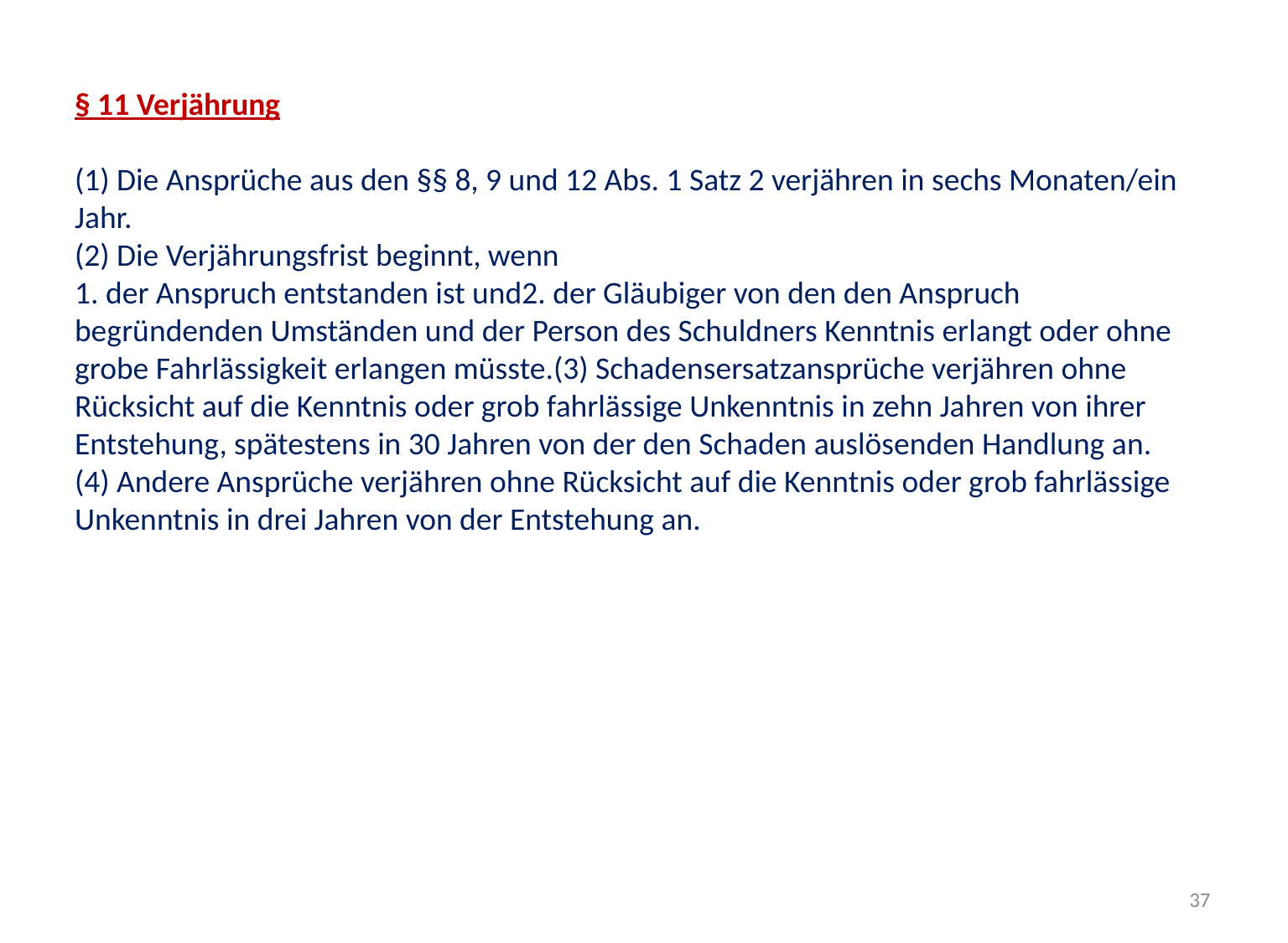

§ 11 Verjährung

(1) Die Ansprüche aus den §§ 8, 9 und 12 Abs. 1 Satz 2 verjähren in sechs Monaten/ein Jahr.
(2) Die Verjährungsfrist beginnt, wenn
1. der Anspruch entstanden ist und2. der Gläubiger von den den Anspruch begründenden Umständen und der Person des Schuldners Kenntnis erlangt oder ohne grobe Fahrlässigkeit erlangen müsste.(3) Schadensersatzansprüche verjähren ohne Rücksicht auf die Kenntnis oder grob fahrlässige Unkenntnis in zehn Jahren von ihrer Entstehung, spätestens in 30 Jahren von der den Schaden auslösenden Handlung an.
(4) Andere Ansprüche verjähren ohne Rücksicht auf die Kenntnis oder grob fahrlässige Unkenntnis in drei Jahren von der Entstehung an.

37